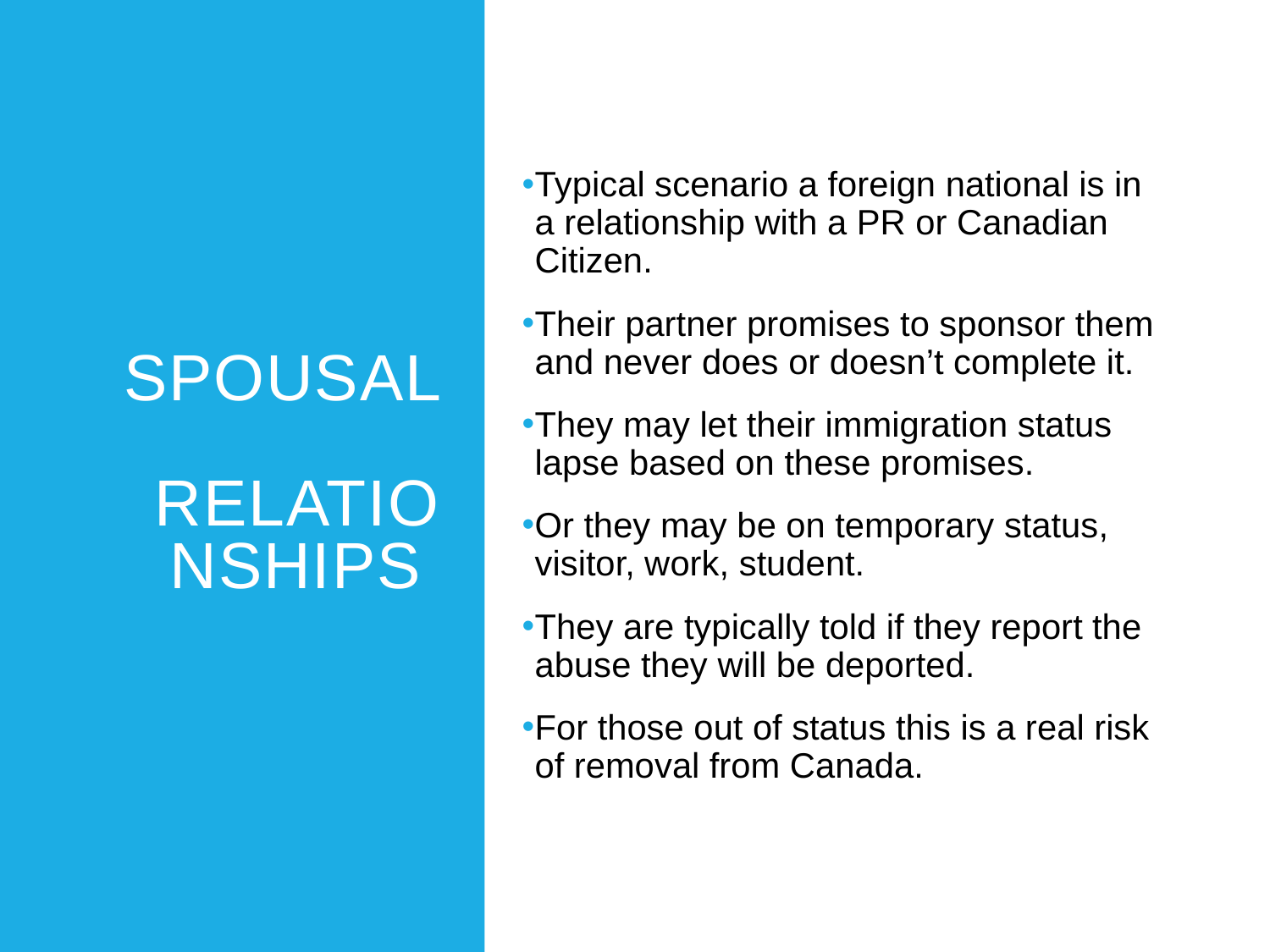

# Spousal   relationships
Typical scenario a foreign national is in a relationship with a PR or Canadian Citizen.
Their partner promises to sponsor them and never does or doesn’t complete it.
They may let their immigration status lapse based on these promises.
Or they may be on temporary status, visitor, work, student.
They are typically told if they report the abuse they will be deported.
For those out of status this is a real risk of removal from Canada.